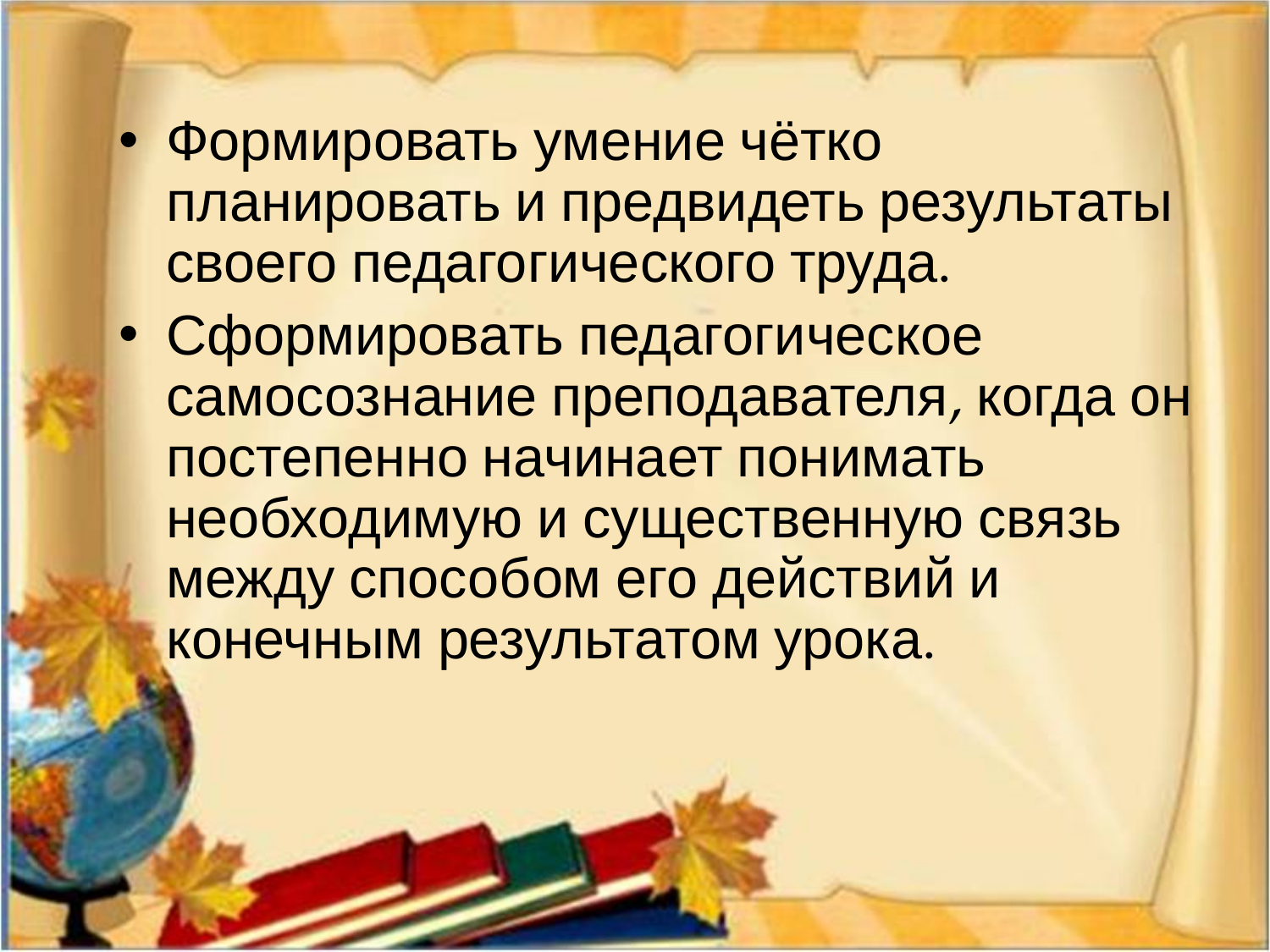

Формировать умение чётко планировать и предвидеть результаты своего педагогического труда.
Сформировать педагогическое самосознание преподавателя, когда он постепенно начинает понимать необходимую и существенную связь между способом его действий и конечным результатом урока.